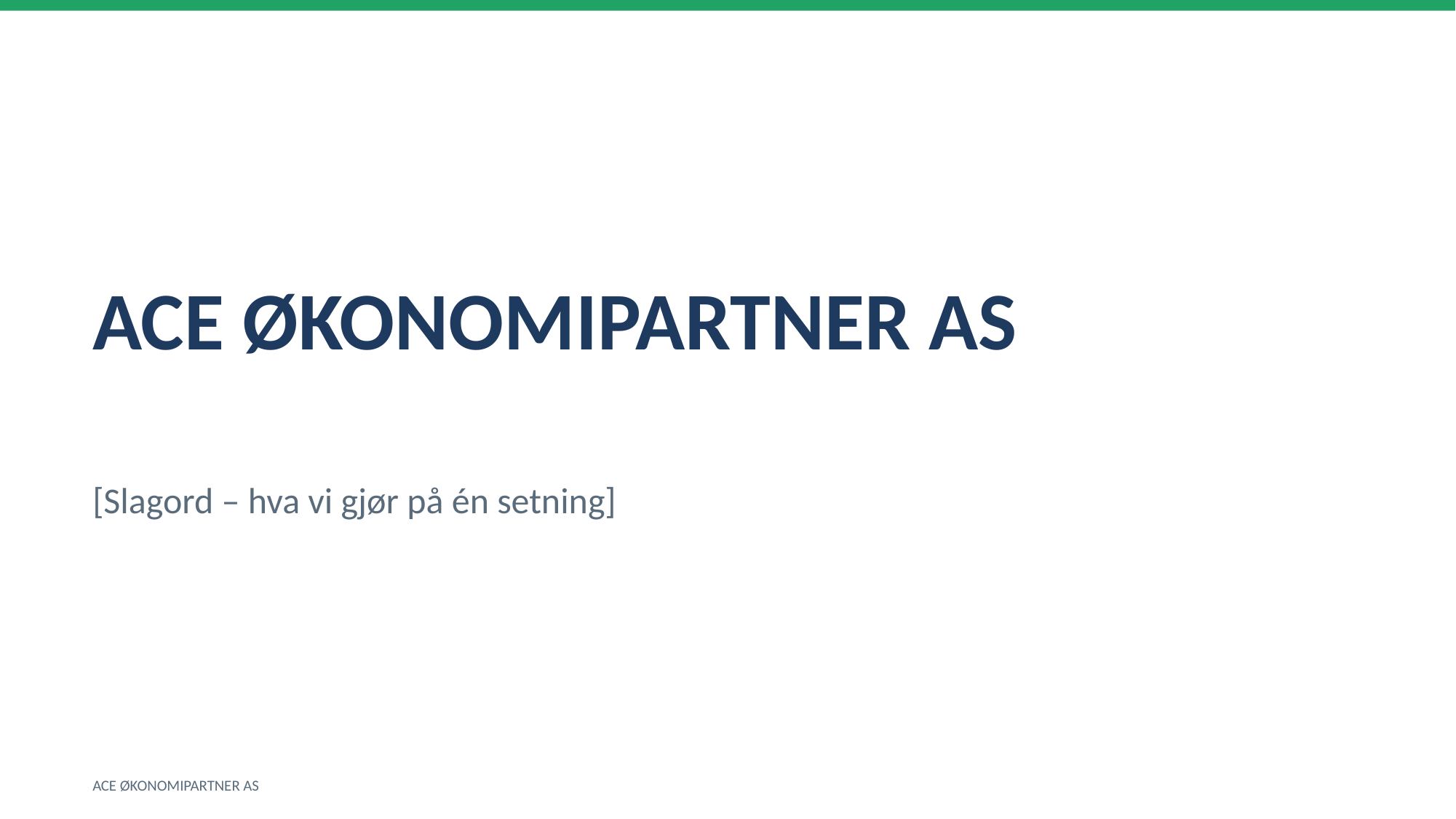

ACE ØKONOMIPARTNER AS
[Slagord – hva vi gjør på én setning]
ACE ØKONOMIPARTNER AS